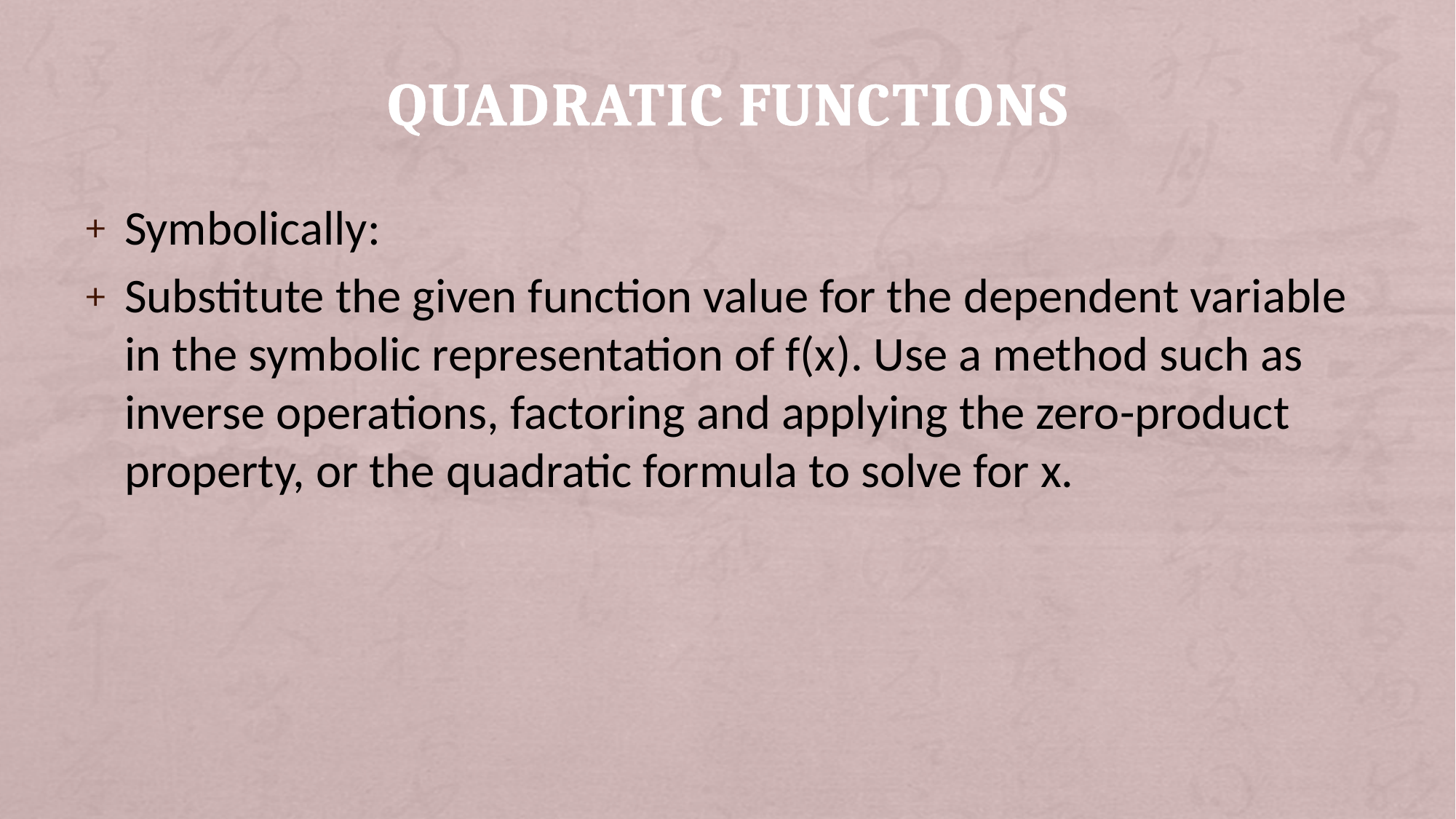

# Quadratic Functions
Symbolically:
Substitute the given function value for the dependent variable in the symbolic representation of f(x). Use a method such as inverse operations, factoring and applying the zero-product property, or the quadratic formula to solve for x.